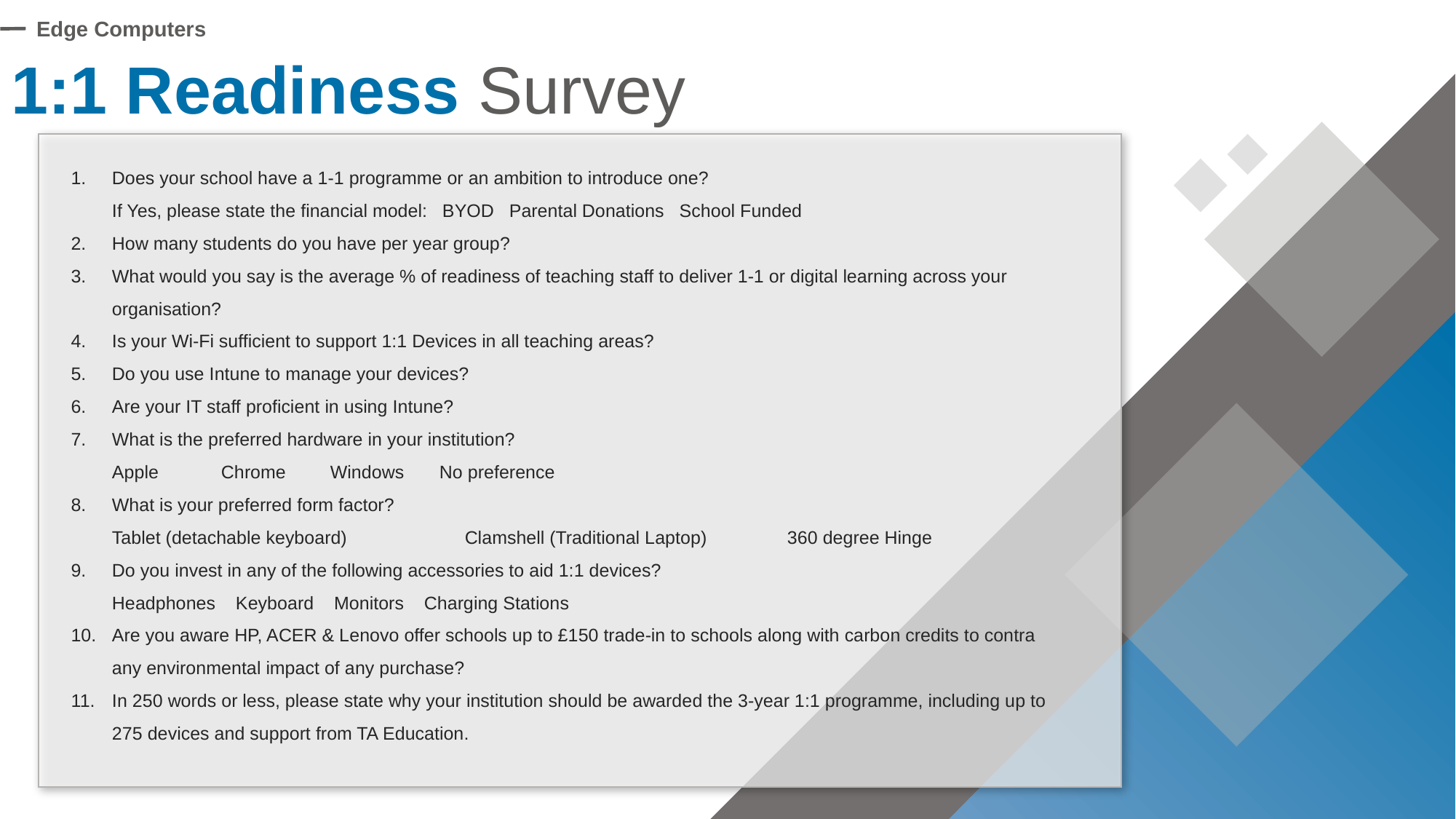

Edge Computers
1:1 Readiness Survey

Does your school have a 1-1 programme or an ambition to introduce one?
If Yes, please state the financial model:   BYOD   Parental Donations   School Funded
How many students do you have per year group?
What would you say is the average % of readiness of teaching staff to deliver 1-1 or digital learning across your organisation?
Is your Wi-Fi sufficient to support 1:1 Devices in all teaching areas?
Do you use Intune to manage your devices?
Are your IT staff proficient in using Intune?
What is the preferred hardware in your institution?
Apple	Chrome	Windows	No preference
What is your preferred form factor?
Tablet (detachable keyboard)	     Clamshell (Traditional Laptop)	    360 degree Hinge
Do you invest in any of the following accessories to aid 1:1 devices?
Headphones    Keyboard    Monitors    Charging Stations
Are you aware HP, ACER & Lenovo offer schools up to £150 trade-in to schools along with carbon credits to contra any environmental impact of any purchase?
In 250 words or less, please state why your institution should be awarded the 3-year 1:1 programme, including up to 275 devices and support from TA Education.